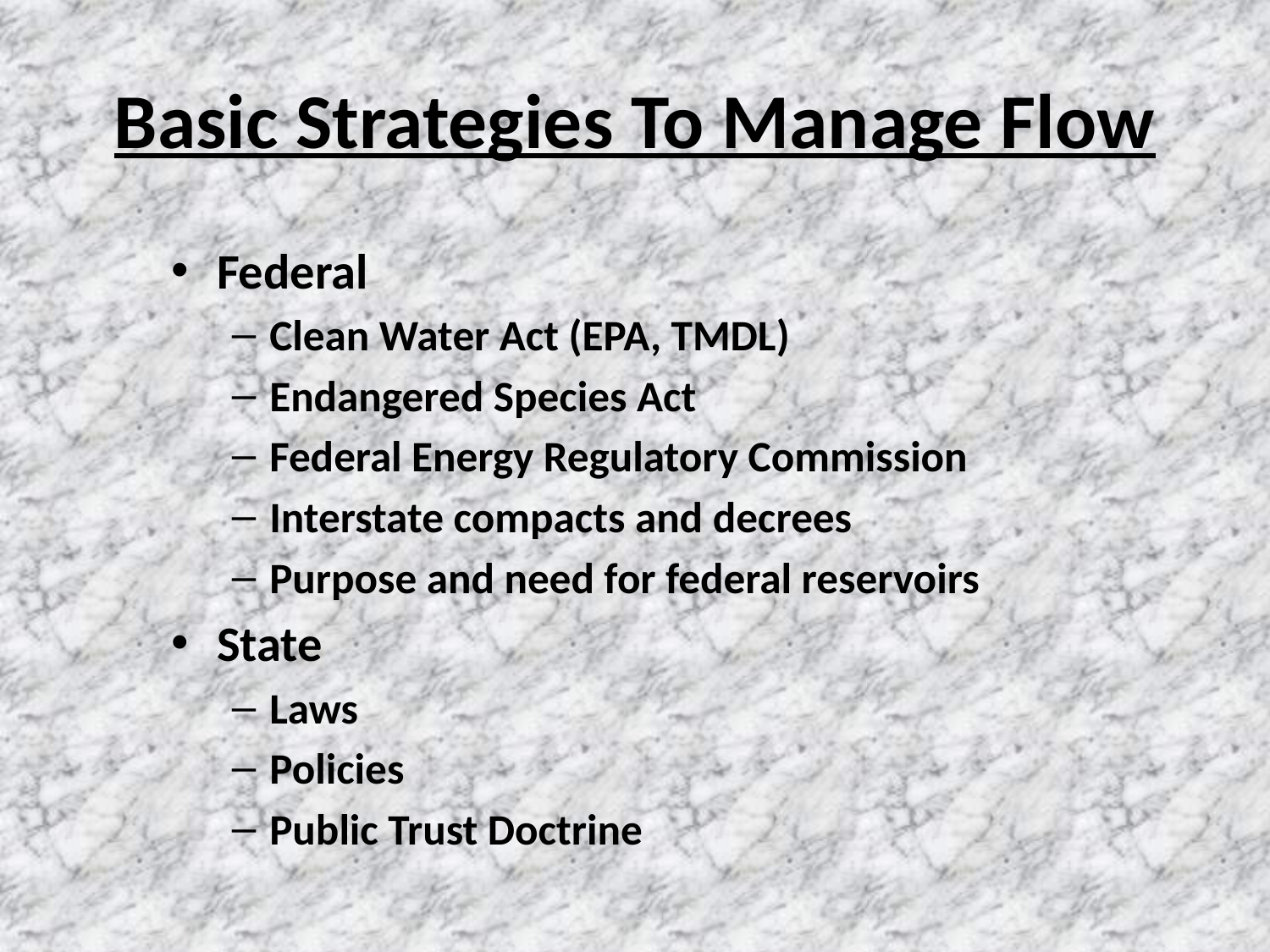

# Basic Strategies To Manage Flow
Federal
Clean Water Act (EPA, TMDL)
Endangered Species Act
Federal Energy Regulatory Commission
Interstate compacts and decrees
Purpose and need for federal reservoirs
State
Laws
Policies
Public Trust Doctrine